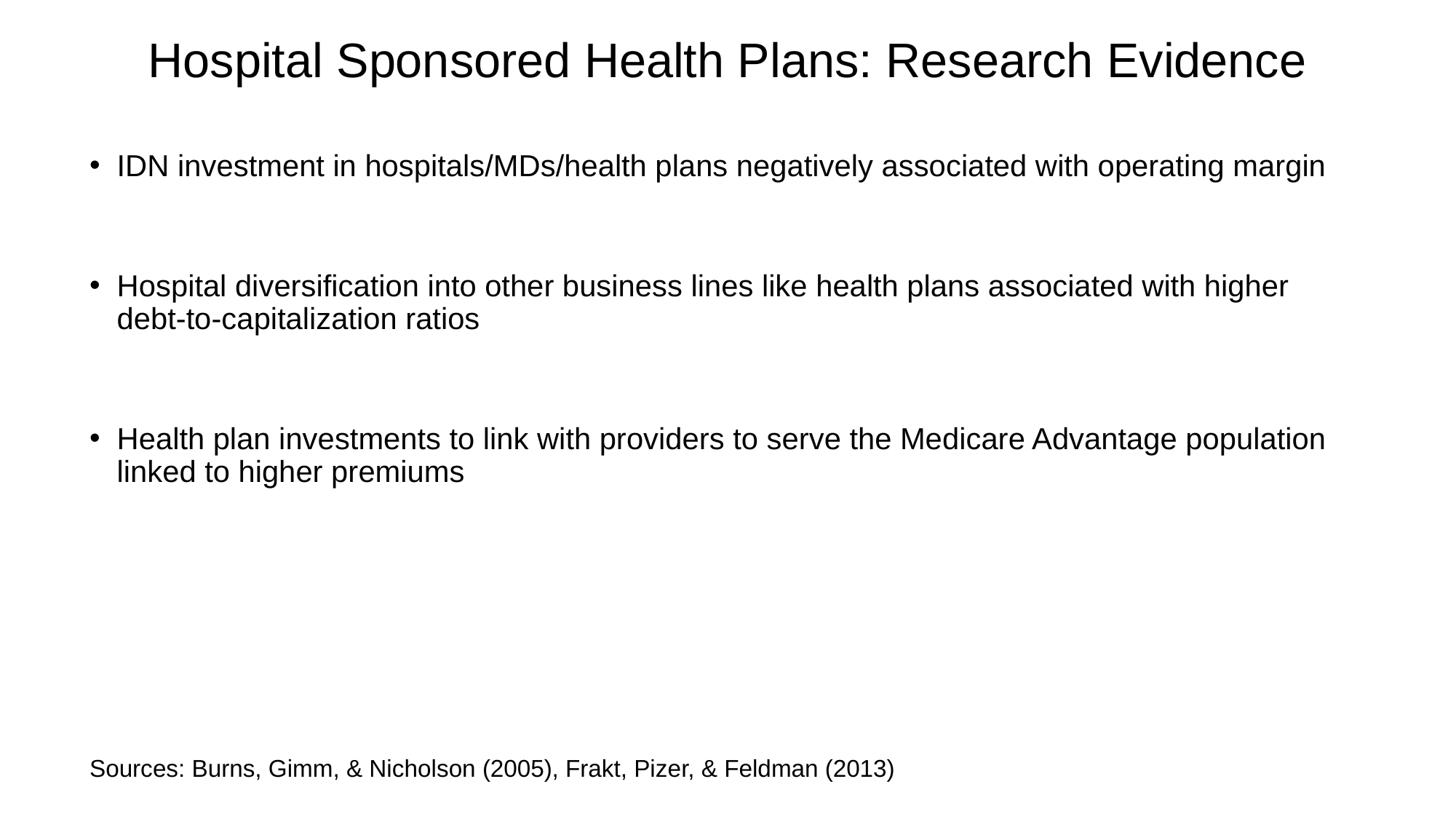

# Hospital Sponsored Health Plans: Research Evidence
IDN investment in hospitals/MDs/health plans negatively associated with operating margin

Hospital diversification into other business lines like health plans associated with higher debt-to-capitalization ratios

Health plan investments to link with providers to serve the Medicare Advantage population linked to higher premiums

Sources: Burns, Gimm, & Nicholson (2005), Frakt, Pizer, & Feldman (2013)